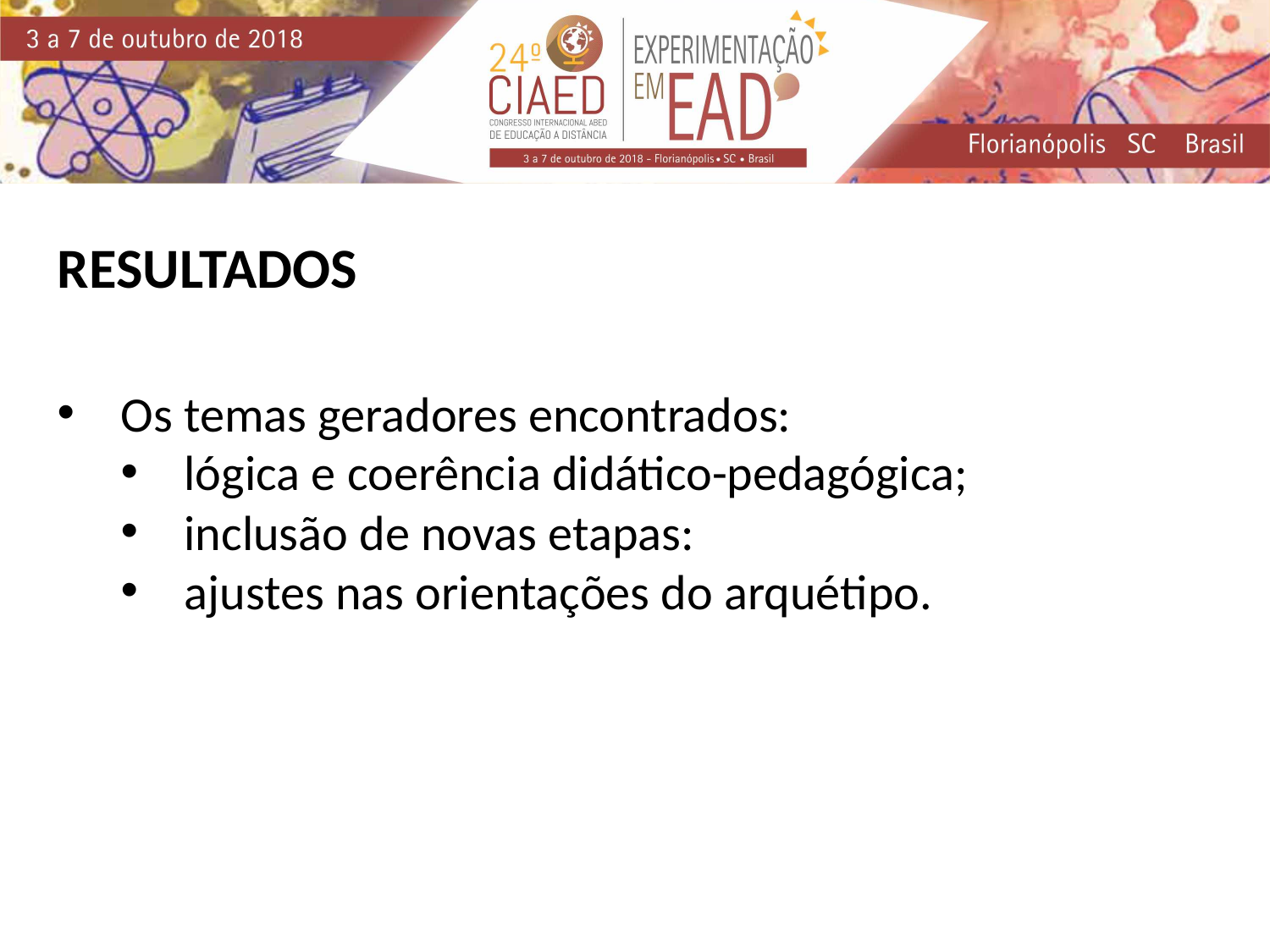

RESULTADOS
Os temas geradores encontrados:
lógica e coerência didático-pedagógica;
inclusão de novas etapas:
ajustes nas orientações do arquétipo.